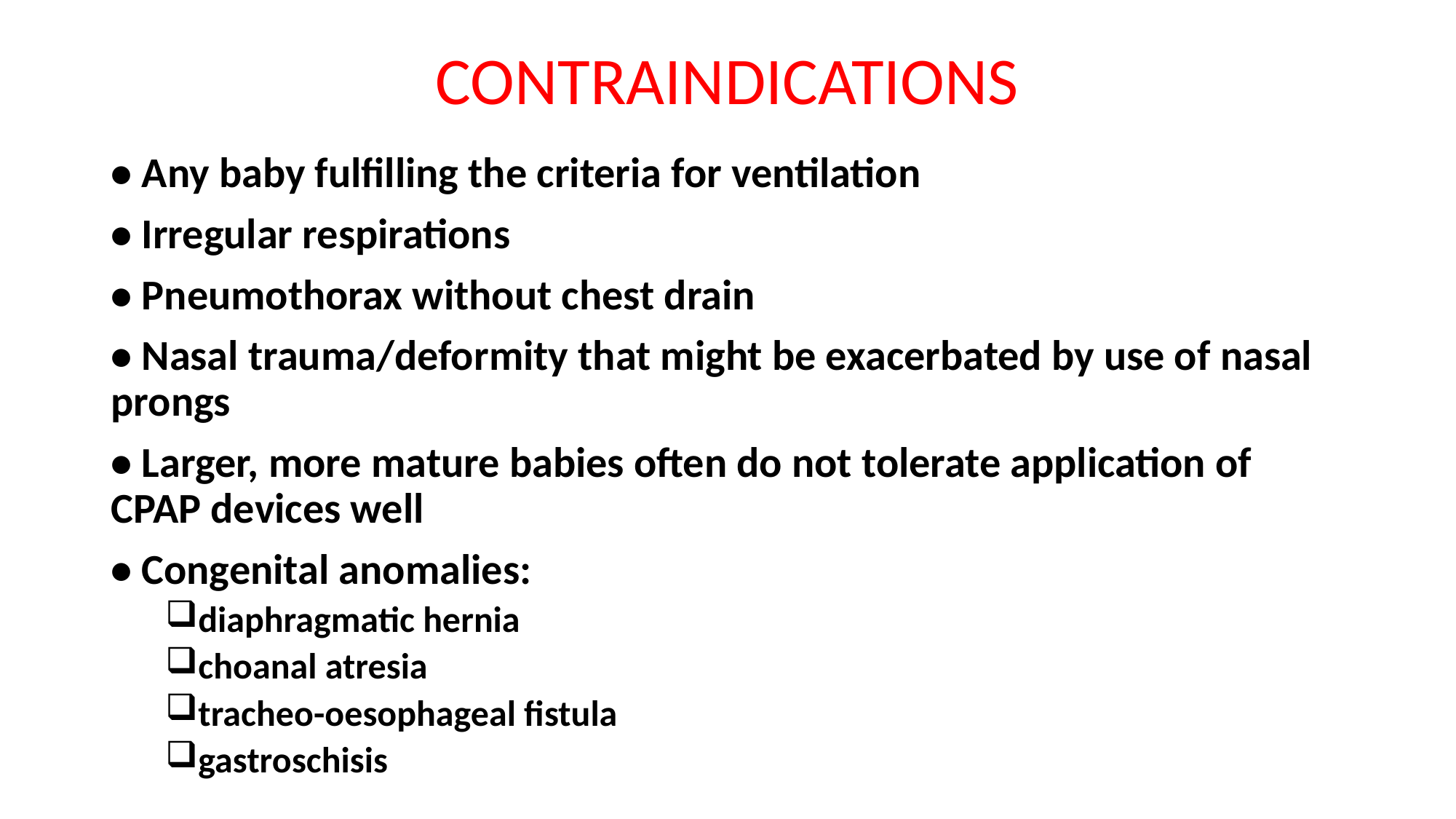

# CONTRAINDICATIONS
• Any baby fulfilling the criteria for ventilation
• Irregular respirations
• Pneumothorax without chest drain
• Nasal trauma/deformity that might be exacerbated by use of nasal prongs
• Larger, more mature babies often do not tolerate application of CPAP devices well
• Congenital anomalies:
diaphragmatic hernia
choanal atresia
tracheo-oesophageal fistula
gastroschisis